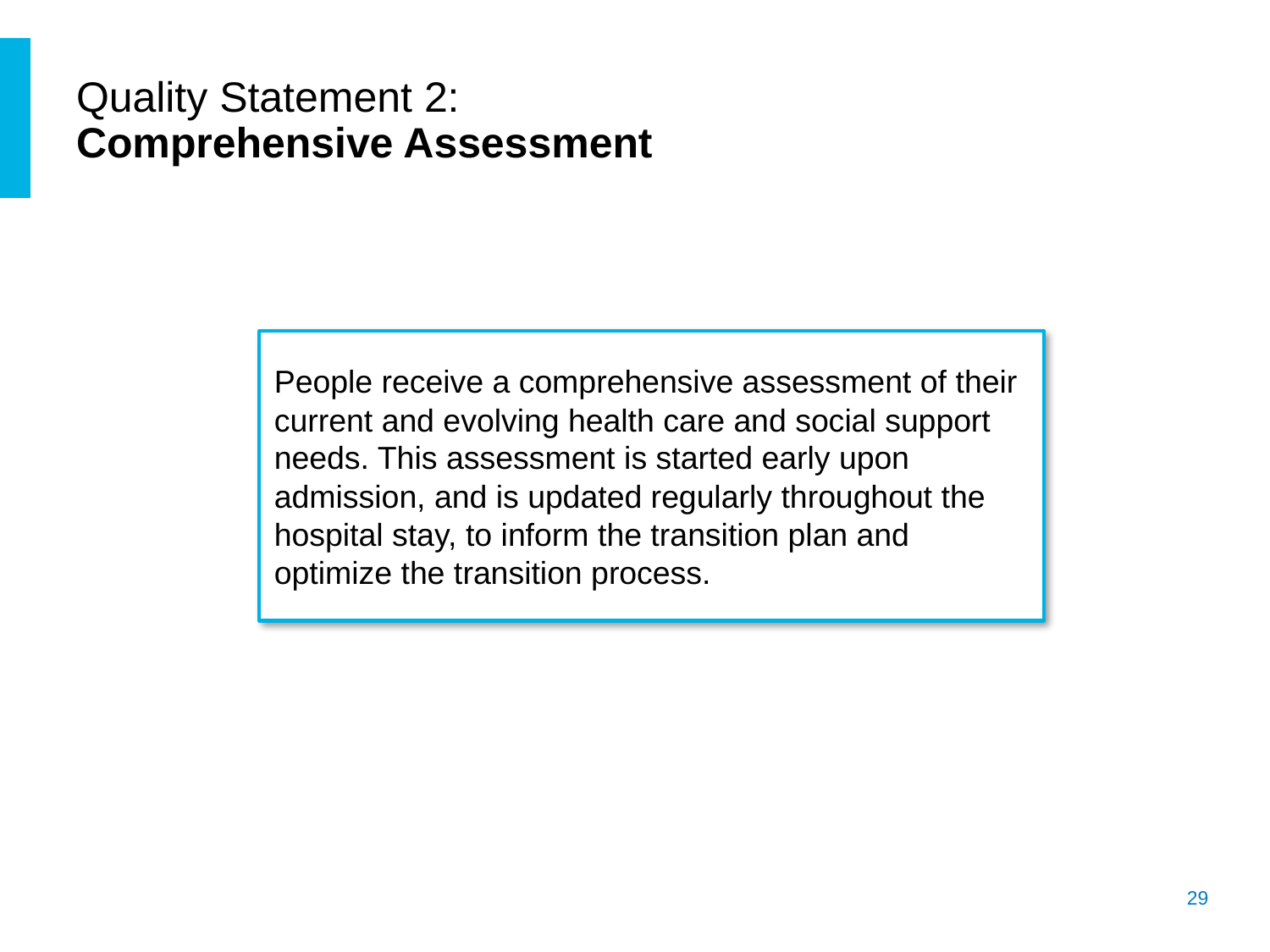

# Quality Statement 2: Comprehensive Assessment
People receive a comprehensive assessment of their current and evolving health care and social support needs. This assessment is started early upon admission, and is updated regularly throughout the hospital stay, to inform the transition plan and optimize the transition process.